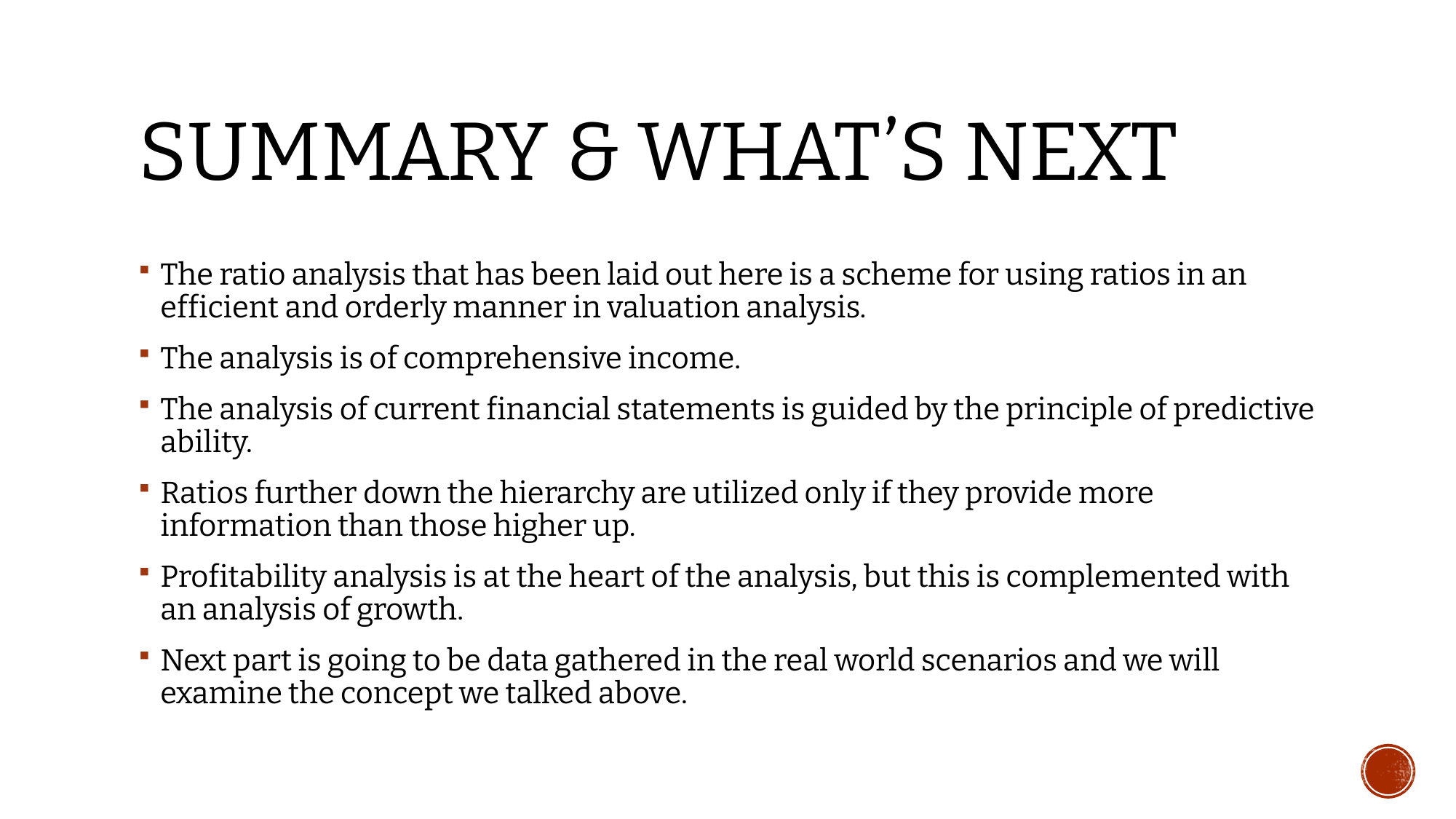

# Summary & what’s next
The ratio analysis that has been laid out here is a scheme for using ratios in an efficient and orderly manner in valuation analysis.
The analysis is of comprehensive income.
The analysis of current financial statements is guided by the principle of predictive ability.
Ratios further down the hierarchy are utilized only if they provide more information than those higher up.
Profitability analysis is at the heart of the analysis, but this is complemented with an analysis of growth.
Next part is going to be data gathered in the real world scenarios and we will examine the concept we talked above.